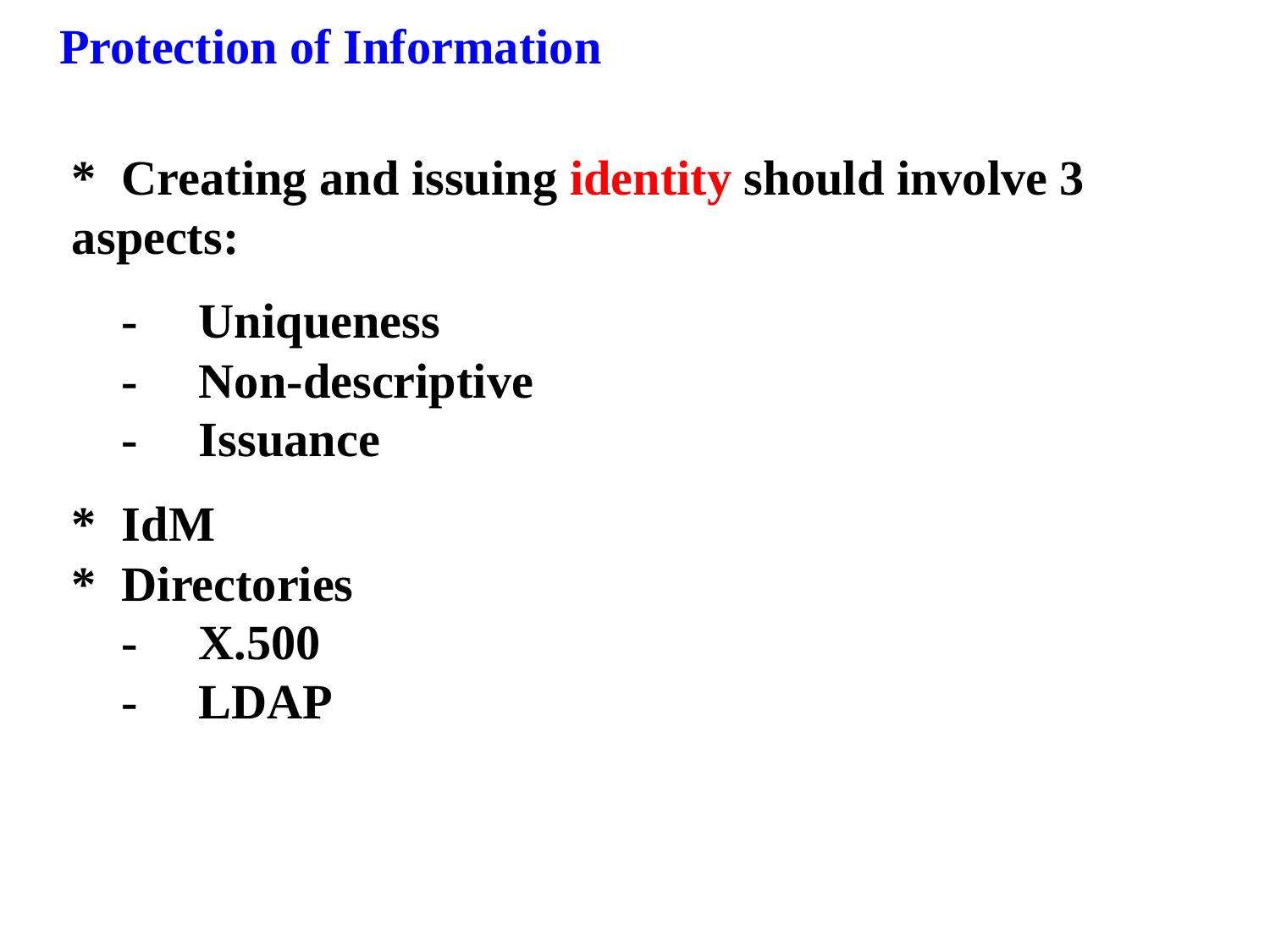

Protection of Information
*	Creating and issuing identity should involve 3 aspects:

	-	Uniqueness
	-	Non-descriptive
	- 	Issuance

*	IdM
*	Directories
	-	X.500
	-	LDAP